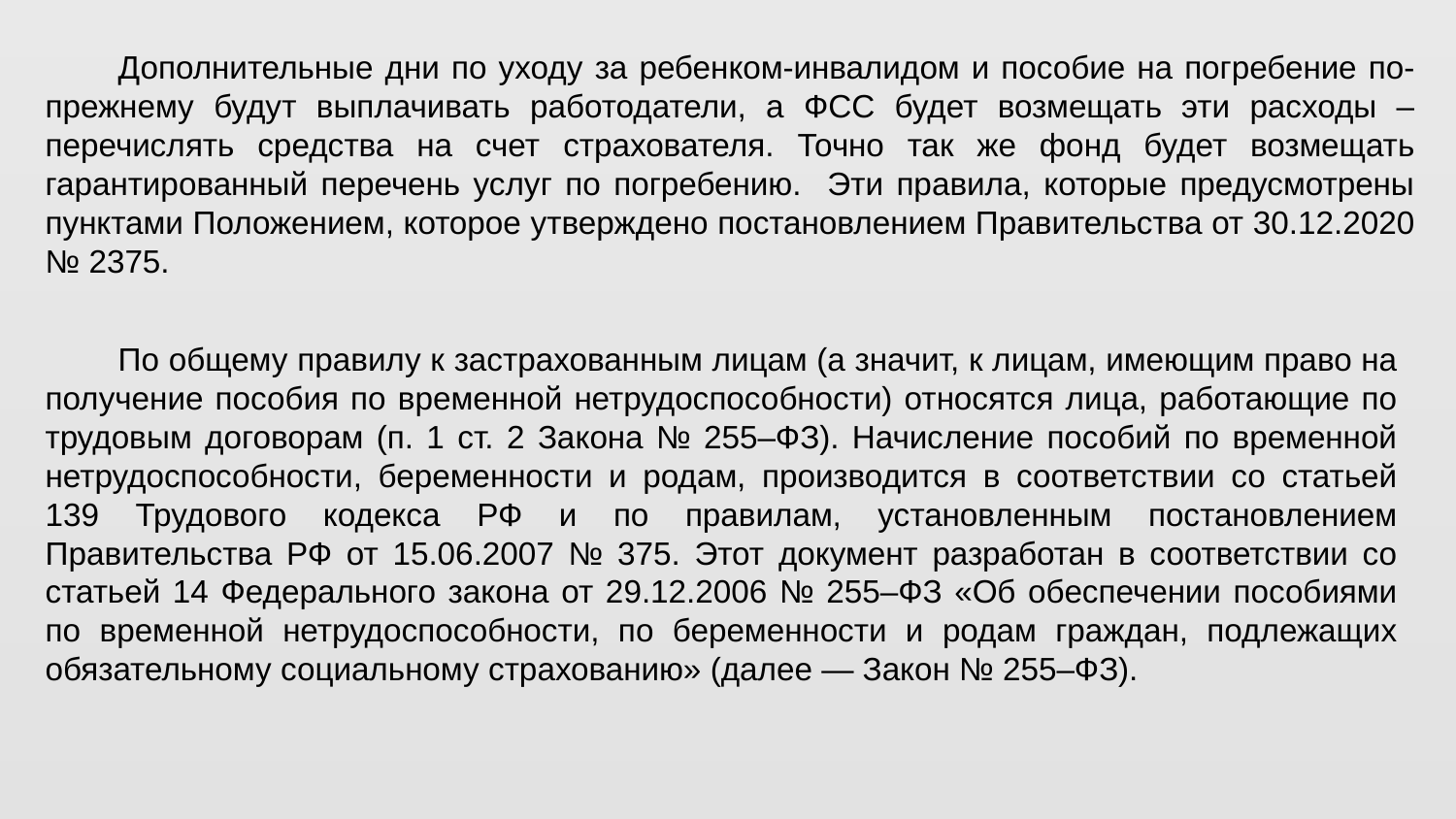

Дополнительные дни по уходу за ребенком-инвалидом и пособие на погребение по-прежнему будут выплачивать работодатели, а ФСС будет возмещать эти расходы – перечислять средства на счет страхователя. Точно так же фонд будет возмещать гарантированный перечень услуг по погребению.  Эти правила, которые предусмотрены пунктами Положением, которое утверждено постановлением Правительства от 30.12.2020 № 2375.
По общему правилу к застрахованным лицам (а значит, к лицам, имеющим право на получение пособия по временной нетрудоспособности) относятся лица, работающие по трудовым договорам (п. 1 ст. 2 Закона № 255–ФЗ). Начисление пособий по временной нетрудоспособности, беременности и родам, производится в соответствии со статьей 139 Трудового кодекса РФ и по правилам, установленным постановлением Правительства РФ от 15.06.2007 № 375. Этот документ разработан в соответствии со статьей 14 Федерального закона от 29.12.2006 № 255–ФЗ «Об обеспечении пособиями по временной нетрудоспособности, по беременности и родам граждан, подлежащих обязательному социальному страхованию» (далее — Закон № 255–ФЗ).